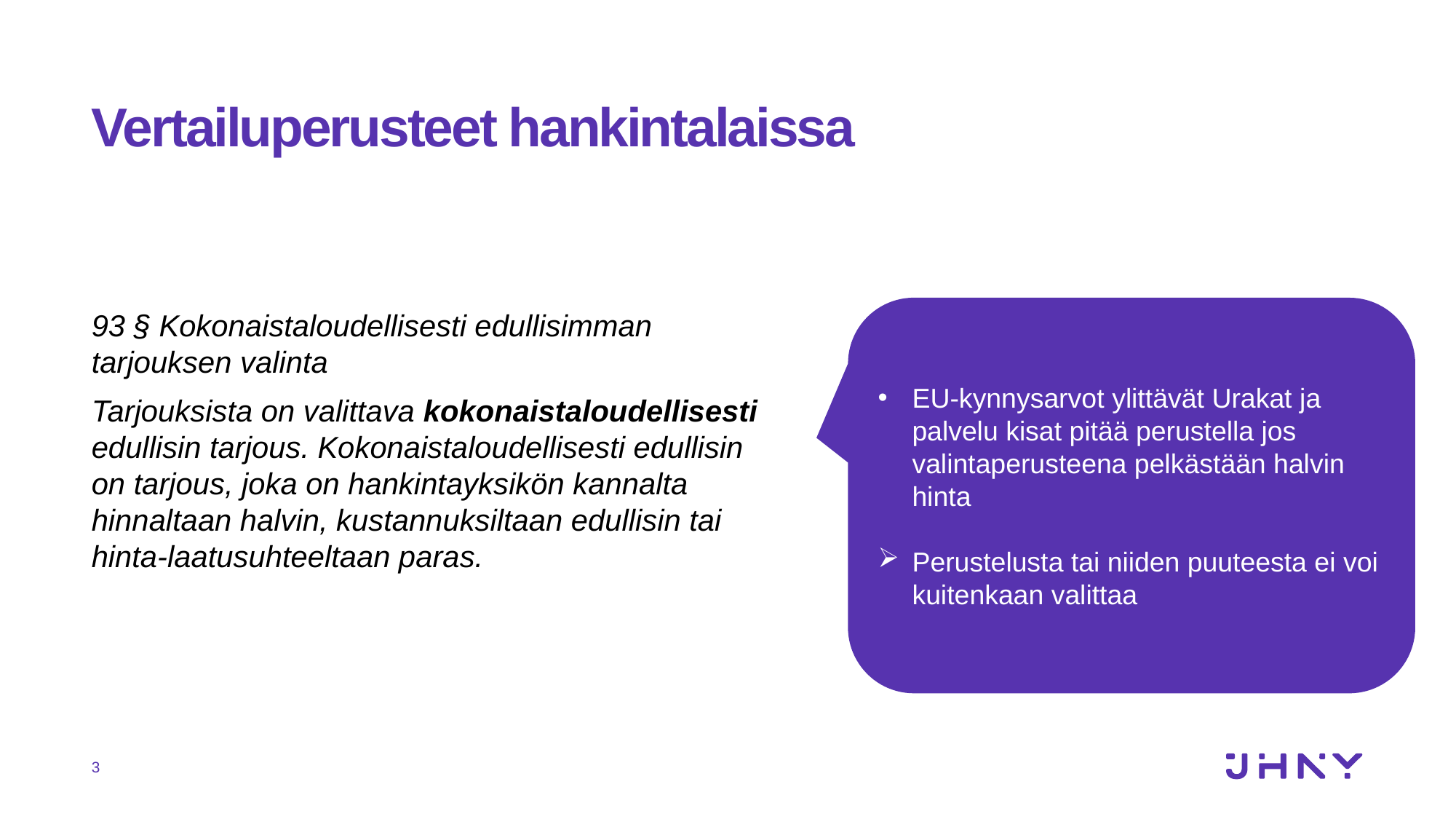

# Vertailuperusteet hankintalaissa
EU-kynnysarvot ylittävät Urakat ja palvelu kisat pitää perustella jos valintaperusteena pelkästään halvin hinta

Perustelusta tai niiden puuteesta ei voi kuitenkaan valittaa
93 § Kokonaistaloudellisesti edullisimman tarjouksen valinta
Tarjouksista on valittava kokonaistaloudellisesti edullisin tarjous. Kokonaistaloudellisesti edullisin on tarjous, joka on hankintayksikön kannalta hinnaltaan halvin, kustannuksiltaan edullisin tai hinta-laatusuhteeltaan paras.

3